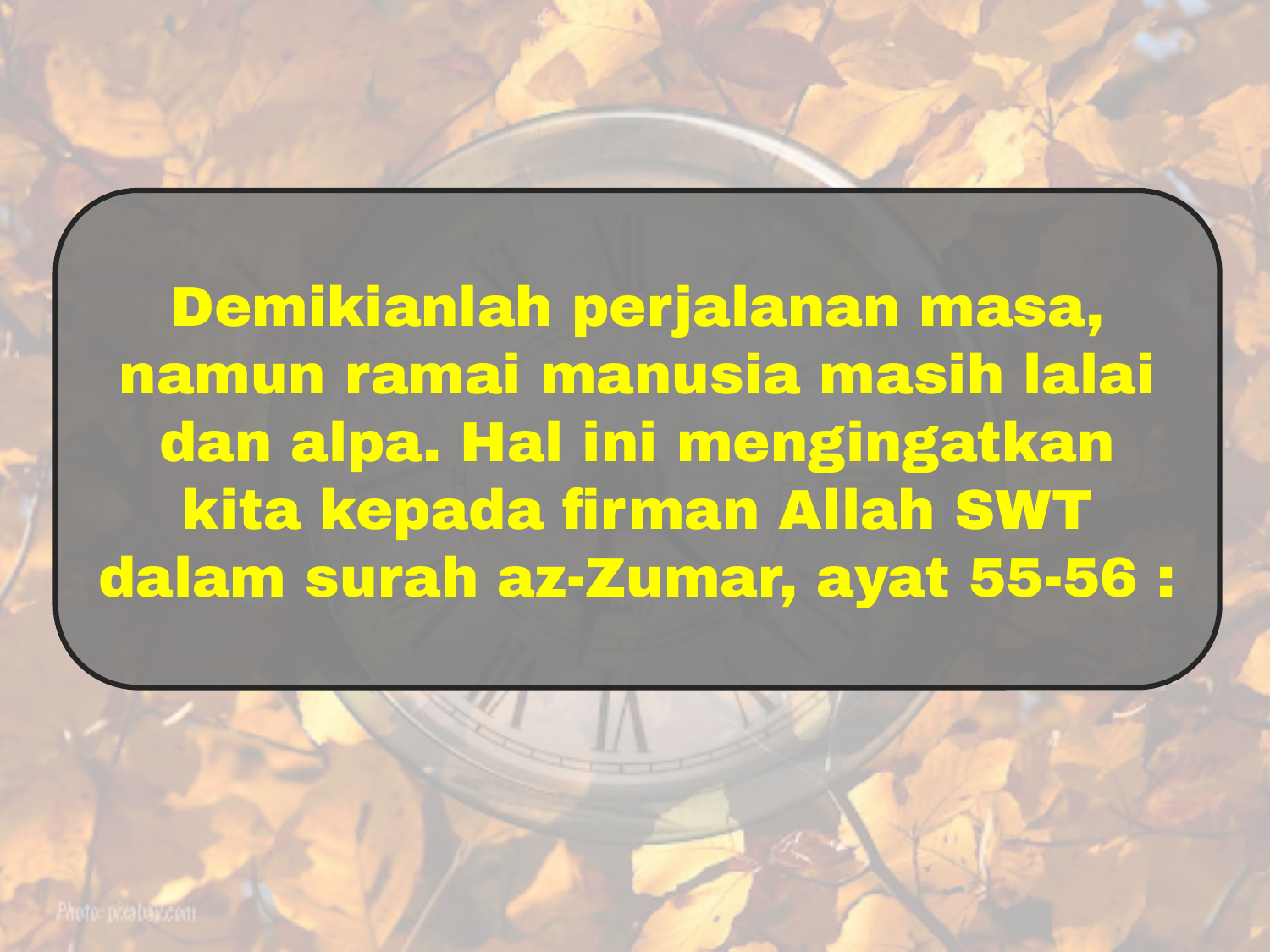

Demikianlah perjalanan masa, namun ramai manusia masih lalai dan alpa. Hal ini mengingatkan kita kepada firman Allah SWT dalam surah az-Zumar, ayat 55-56 :